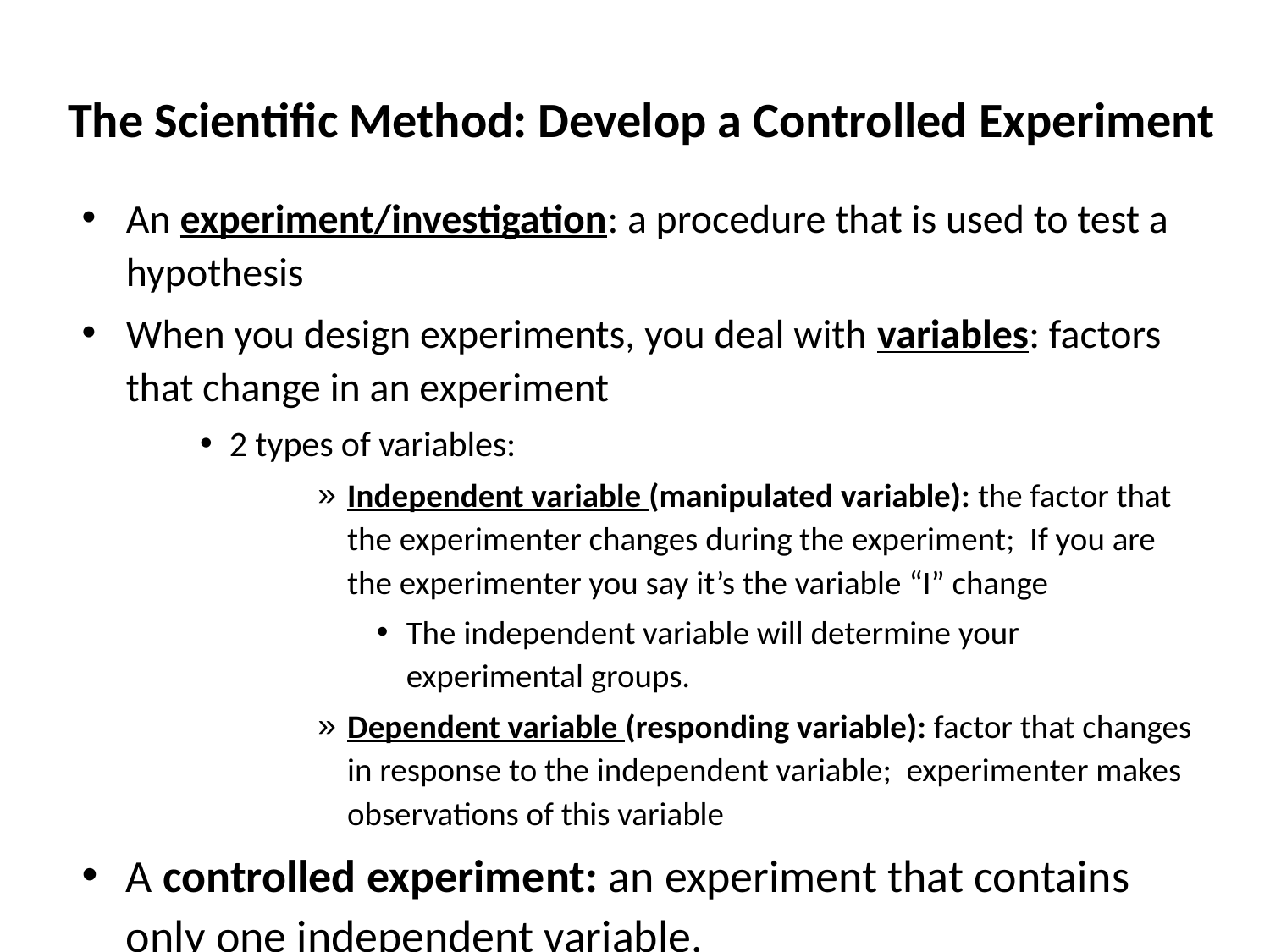

1.3
# The Scientific Method: Develop a Controlled Experiment
An experiment/investigation: a procedure that is used to test a hypothesis
When you design experiments, you deal with variables: factors that change in an experiment
2 types of variables:
Independent variable (manipulated variable): the factor that the experimenter changes during the experiment;  If you are the experimenter you say it’s the variable “I” change
The independent variable will determine your experimental groups.
Dependent variable (responding variable): factor that changes in response to the independent variable;  experimenter makes observations of this variable
A controlled experiment: an experiment that contains only one independent variable.